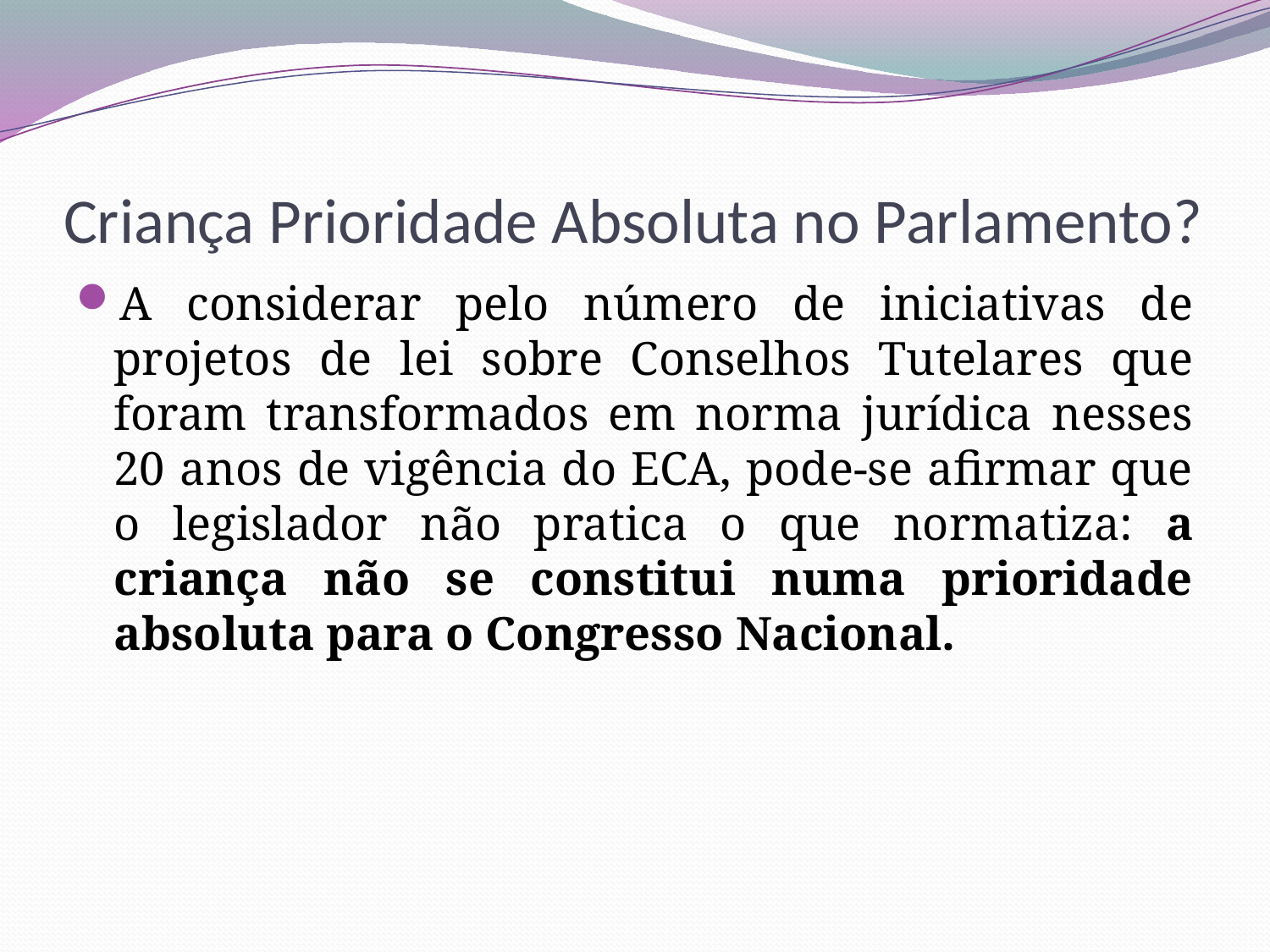

# Criança Prioridade Absoluta no Parlamento?
A considerar pelo número de iniciativas de projetos de lei sobre Conselhos Tutelares que foram transformados em norma jurídica nesses 20 anos de vigência do ECA, pode-se afirmar que o legislador não pratica o que normatiza: a criança não se constitui numa prioridade absoluta para o Congresso Nacional.